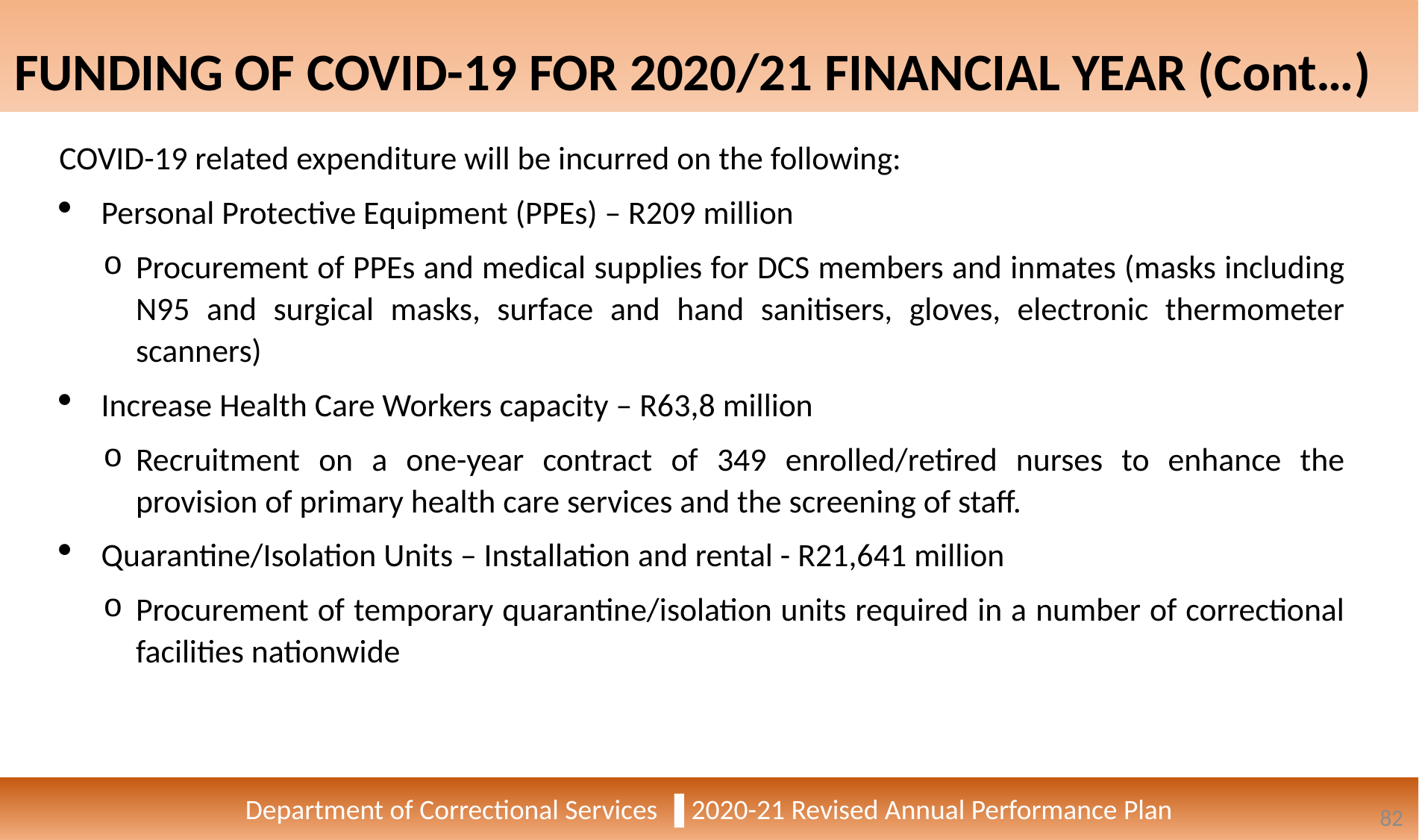

FUNDING OF COVID-19 FOR 2020/21 FINANCIAL YEAR (Cont…)

Department of Correctional Services ▐ 2020-21 Revised Annual Performance Plan
COVID-19 related expenditure will be incurred on the following:
Personal Protective Equipment (PPEs) – R209 million
Procurement of PPEs and medical supplies for DCS members and inmates (masks including N95 and surgical masks, surface and hand sanitisers, gloves, electronic thermometer scanners)
Increase Health Care Workers capacity – R63,8 million
Recruitment on a one-year contract of 349 enrolled/retired nurses to enhance the provision of primary health care services and the screening of staff.
Quarantine/Isolation Units – Installation and rental - R21,641 million
Procurement of temporary quarantine/isolation units required in a number of correctional facilities nationwide

82